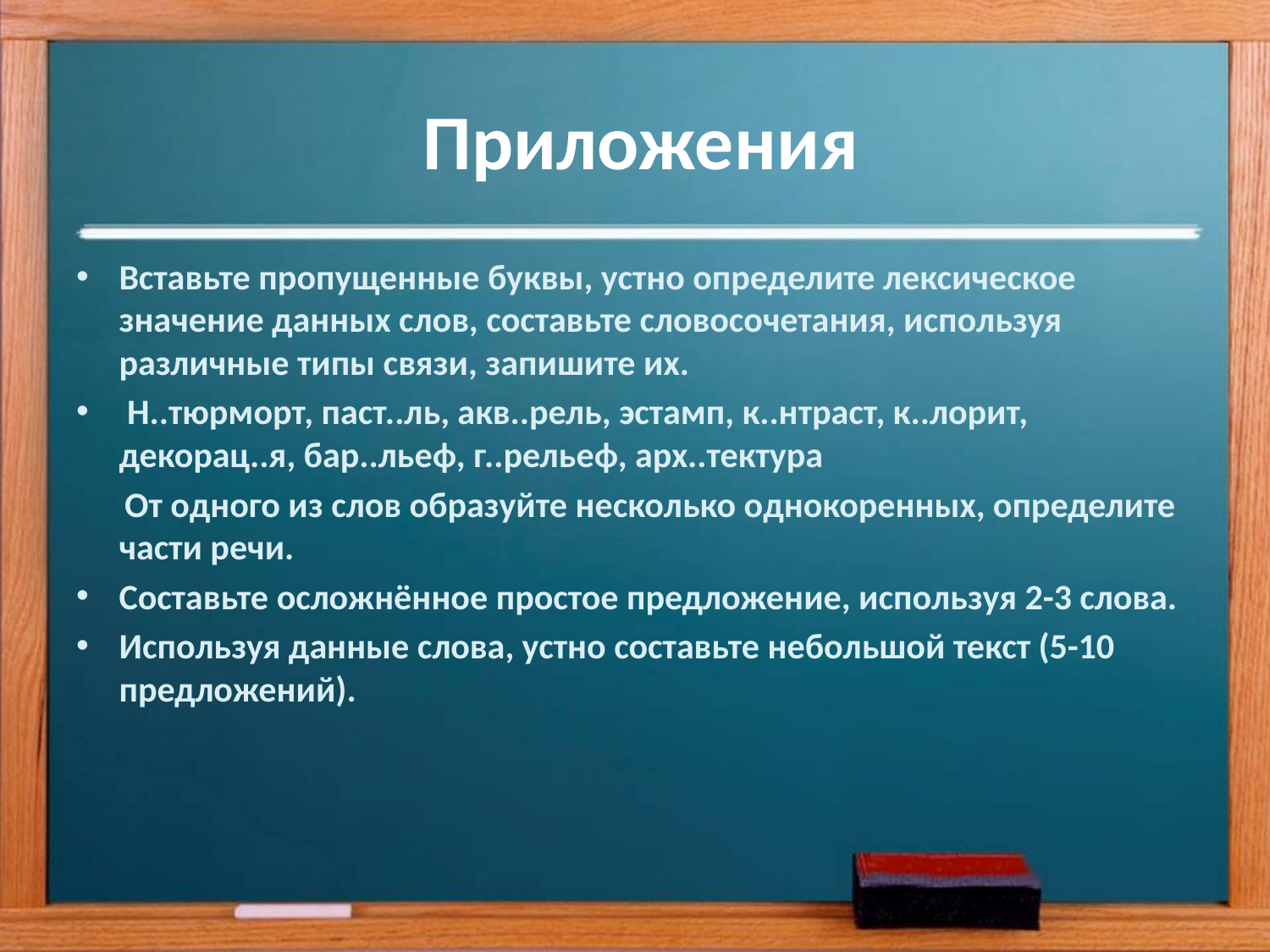

# Приложения
Вставьте пропущенные буквы, устно определите лексическое значение данных слов, составьте словосочетания, используя различные типы связи, запишите их.
 Н..тюрморт, паст..ль, акв..рель, эстамп, к..нтраст, к..лорит, декорац..я, бар..льеф, г..рельеф, арх..тектура
      От одного из слов образуйте несколько однокоренных, определите части речи.
Составьте осложнённое простое предложение, используя 2-3 слова.
Используя данные слова, устно составьте небольшой текст (5-10 предложений).